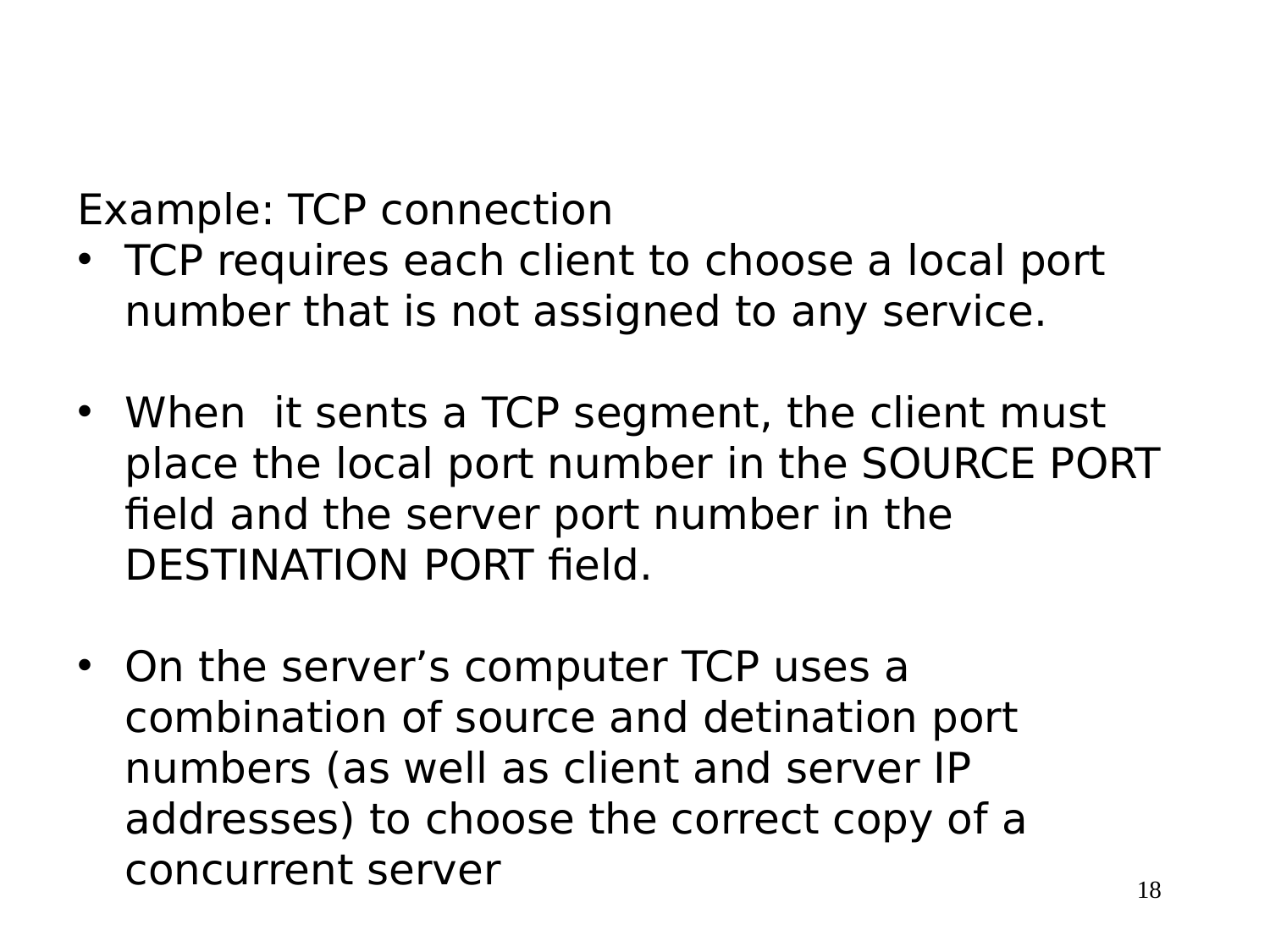

Example: TCP connection
TCP requires each client to choose a local port number that is not assigned to any service.

When  it sents a TCP segment, the client must place the local port number in the SOURCE PORT field and the server port number in the DESTINATION PORT field.

On the server’s computer TCP uses a combination of source and detination port numbers (as well as client and server IP addresses) to choose the correct copy of a concurrent server
18